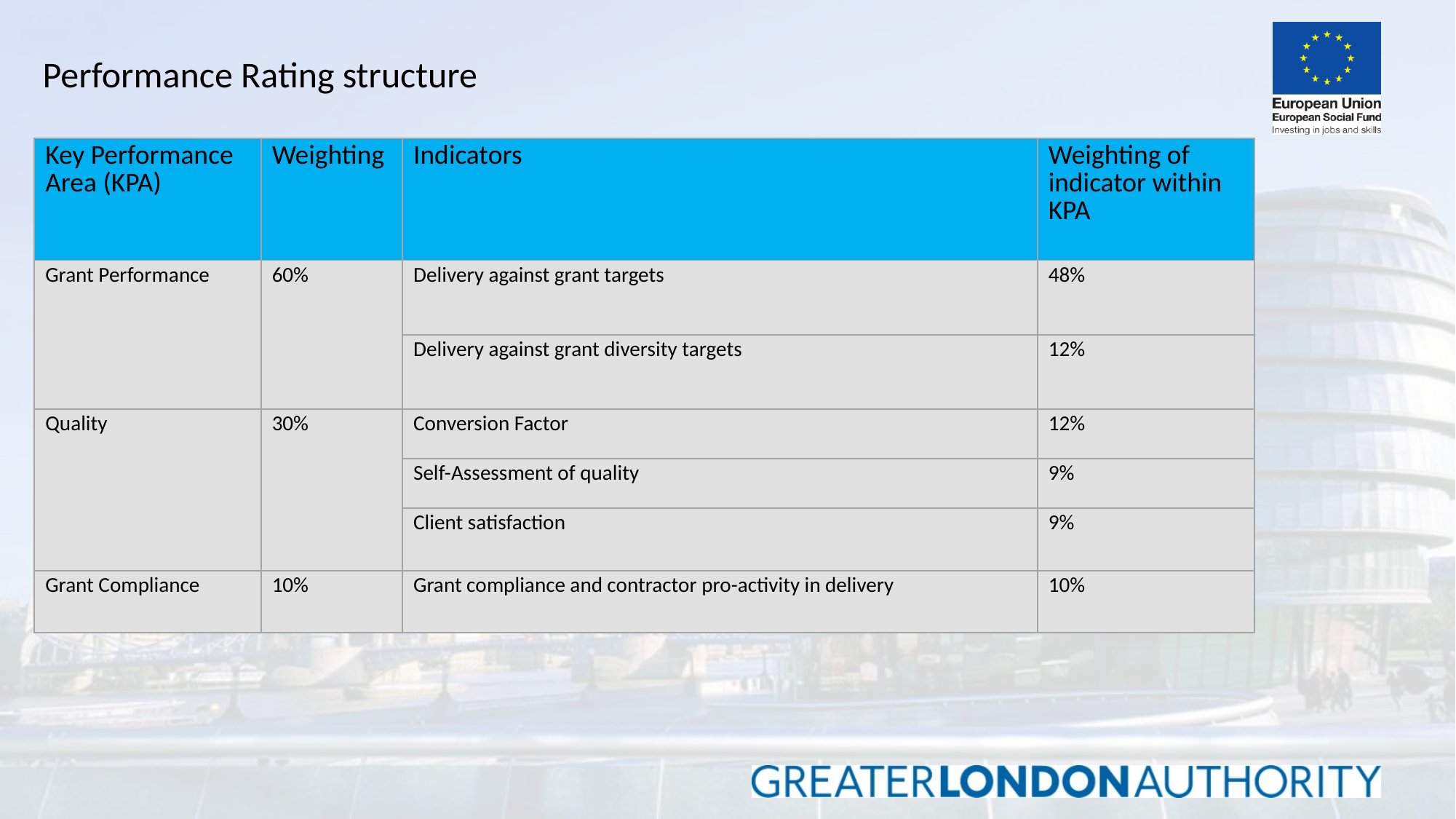

# Performance Rating structure
| Key Performance Area (KPA) | Weighting | Indicators | Weighting of indicator within KPA |
| --- | --- | --- | --- |
| Grant Performance | 60% | Delivery against grant targets | 48% |
|  |  | Delivery against grant diversity targets | 12% |
| Quality | 30% | Conversion Factor | 12% |
|  |  | Self-Assessment of quality | 9% |
|  |  | Client satisfaction | 9% |
| Grant Compliance | 10% | Grant compliance and contractor pro-activity in delivery | 10% |